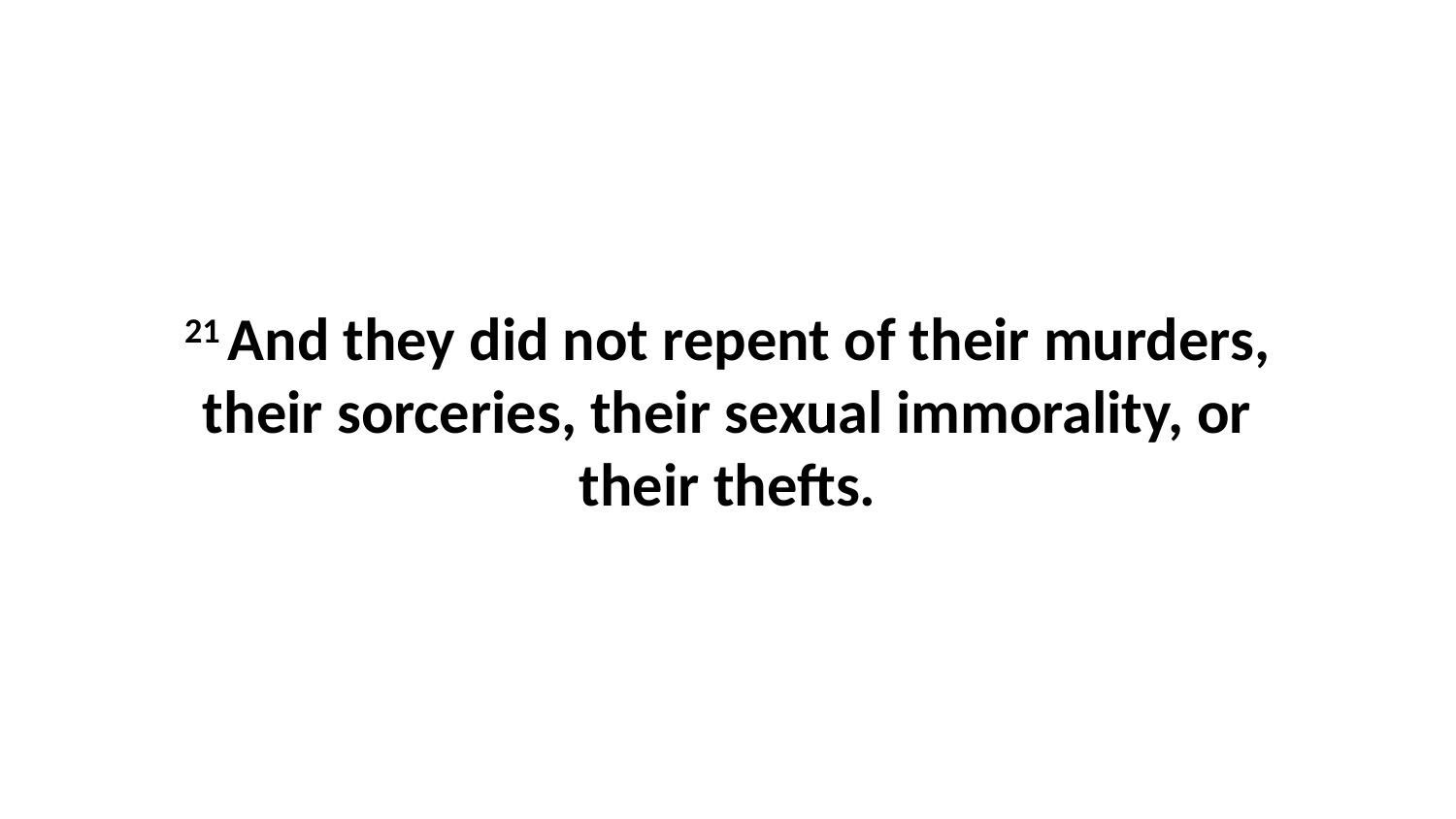

21 And they did not repent of their murders, their sorceries, their sexual immorality, or their thefts.